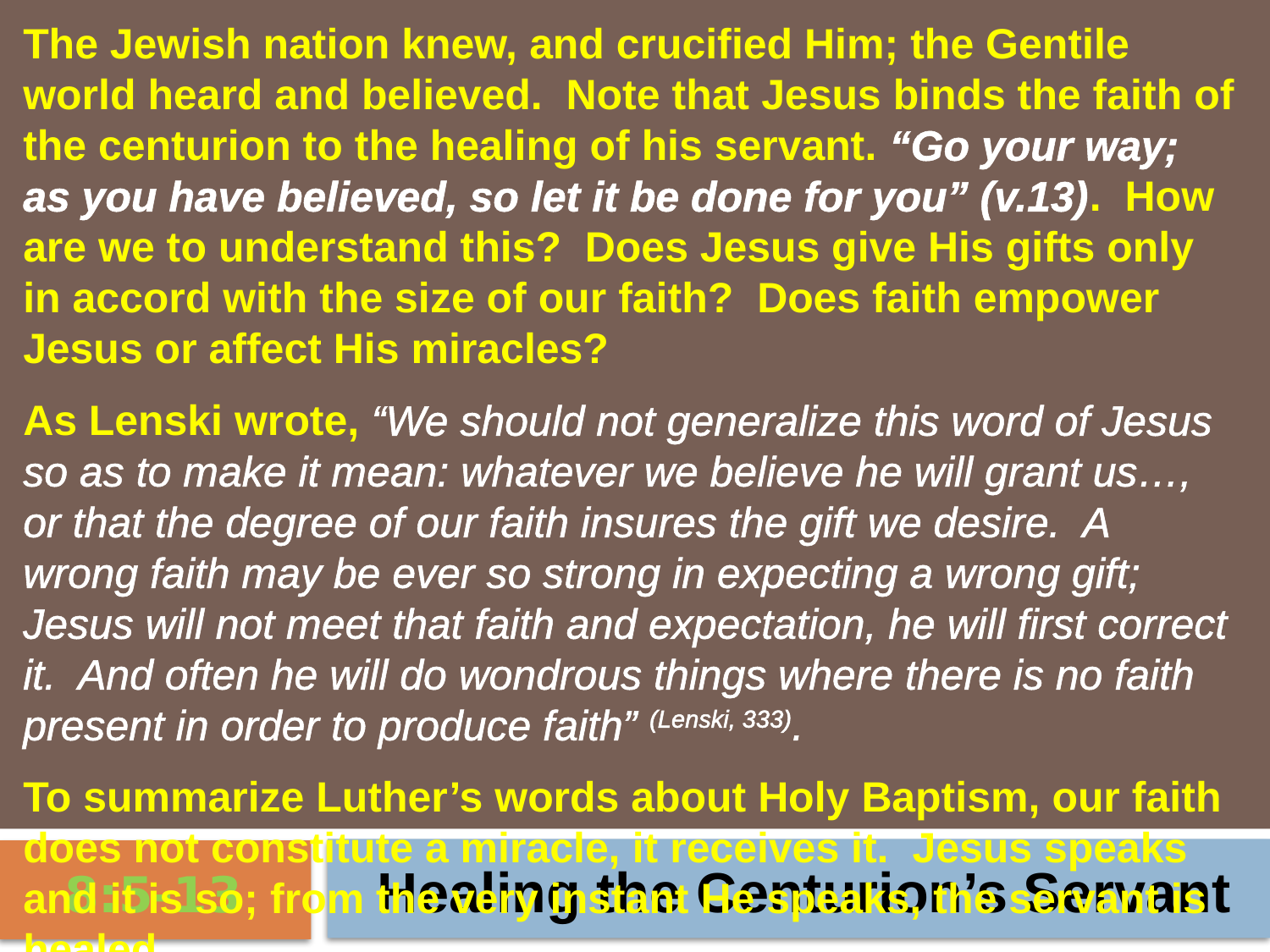

The Jewish nation knew, and crucified Him; the Gentile world heard and believed.  Note that Jesus binds the faith of the centurion to the healing of his servant. “Go your way; as you have believed, so let it be done for you” (v.13).  How are we to understand this?  Does Jesus give His gifts only in accord with the size of our faith?  Does faith empower Jesus or affect His miracles?
As Lenski wrote, “We should not generalize this word of Jesus so as to make it mean: whatever we believe he will grant us…, or that the degree of our faith insures the gift we desire.  A wrong faith may be ever so strong in expecting a wrong gift; Jesus will not meet that faith and expectation, he will first correct it.  And often he will do wondrous things where there is no faith present in order to produce faith” (Lenski, 333).
To summarize Luther’s words about Holy Baptism, our faith does not constitute a miracle, it receives it.  Jesus speaks and it is so; from the very instant He speaks, the servant is healed.
Healing the Centurion’s Servant
8:5-13